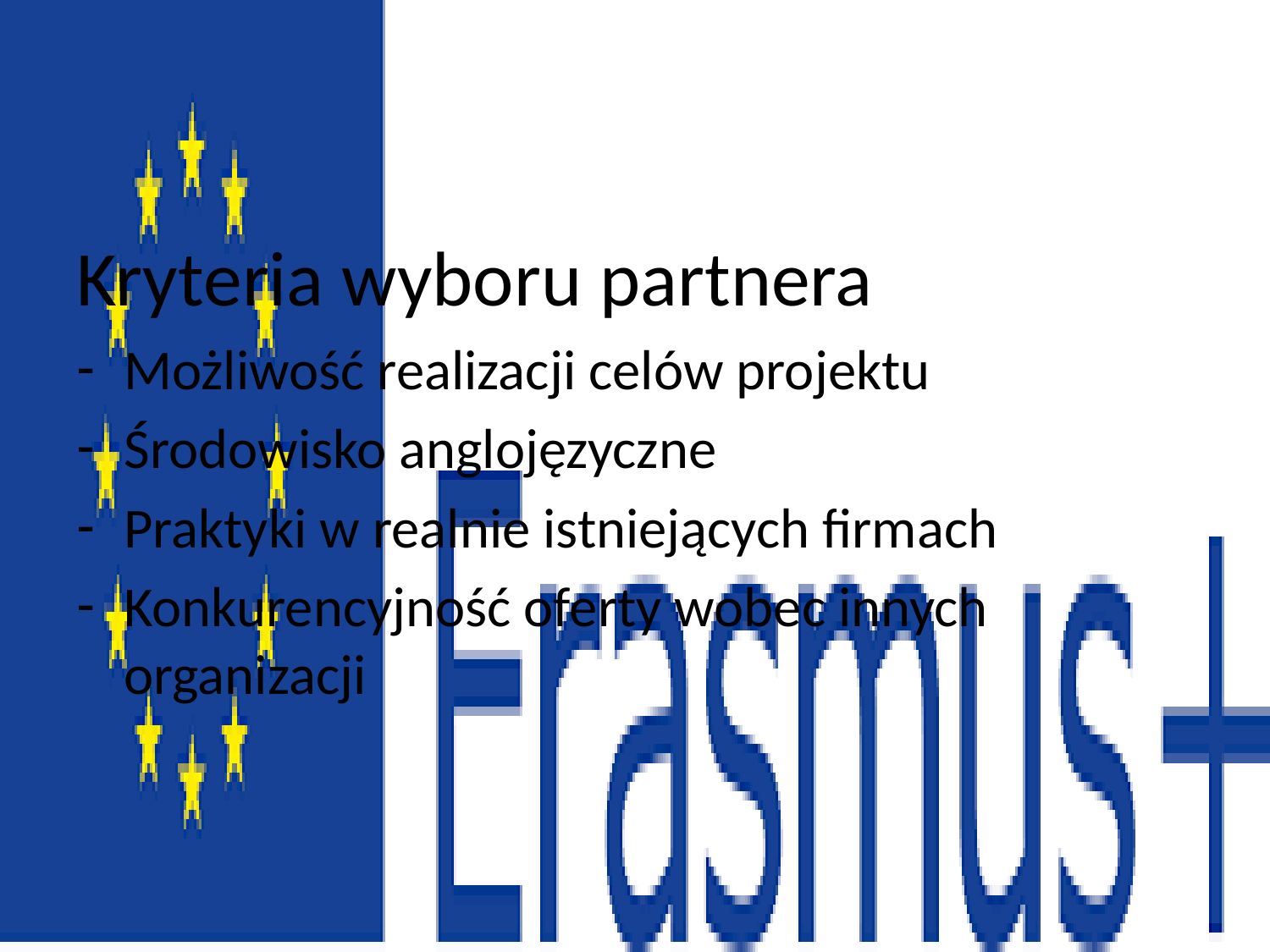

#
Kryteria wyboru partnera
Możliwość realizacji celów projektu
Środowisko anglojęzyczne
Praktyki w realnie istniejących firmach
Konkurencyjność oferty wobec innych organizacji